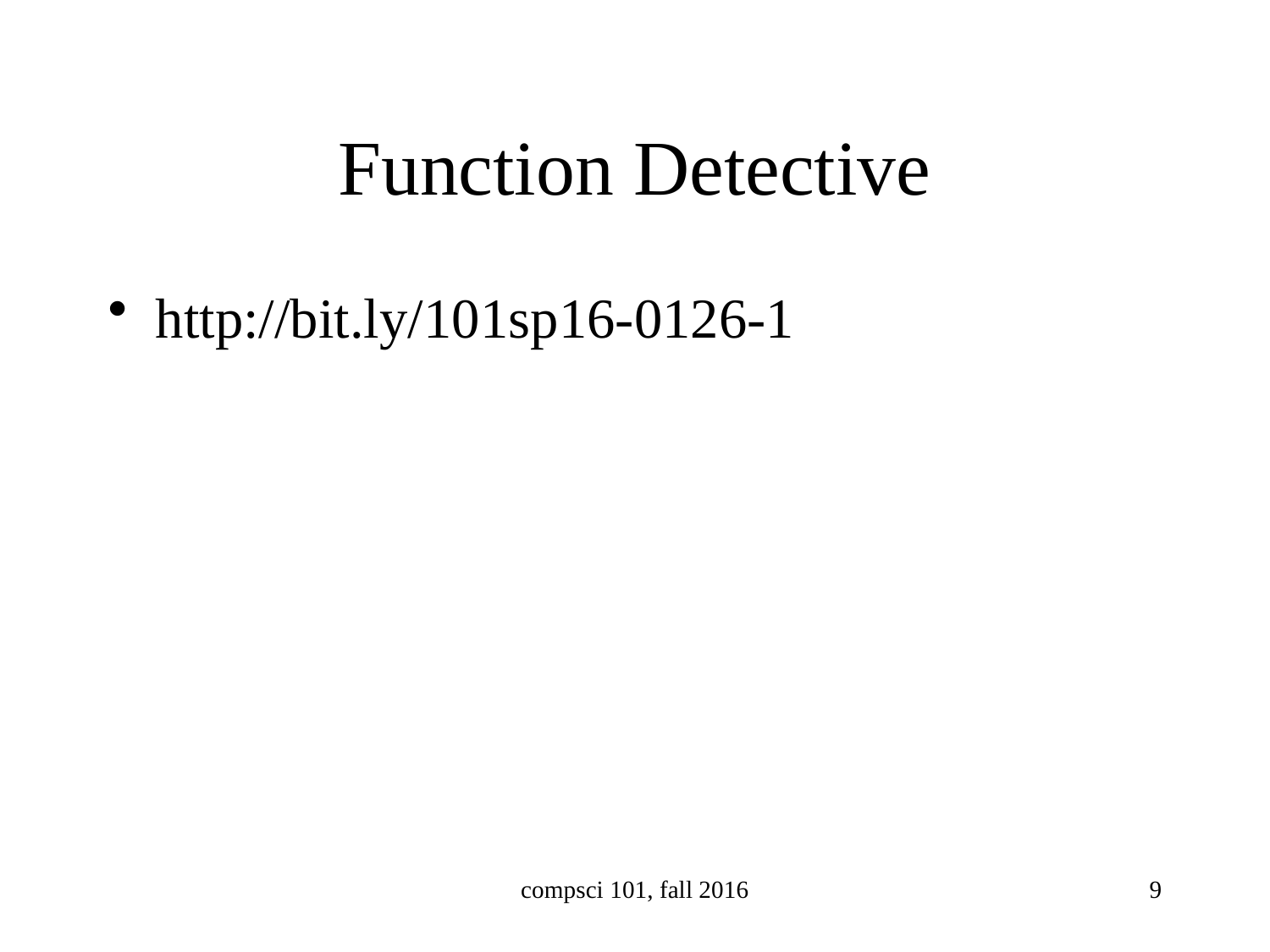

# Function Detective
http://bit.ly/101sp16-0126-1

compsci 101, fall 2016
9